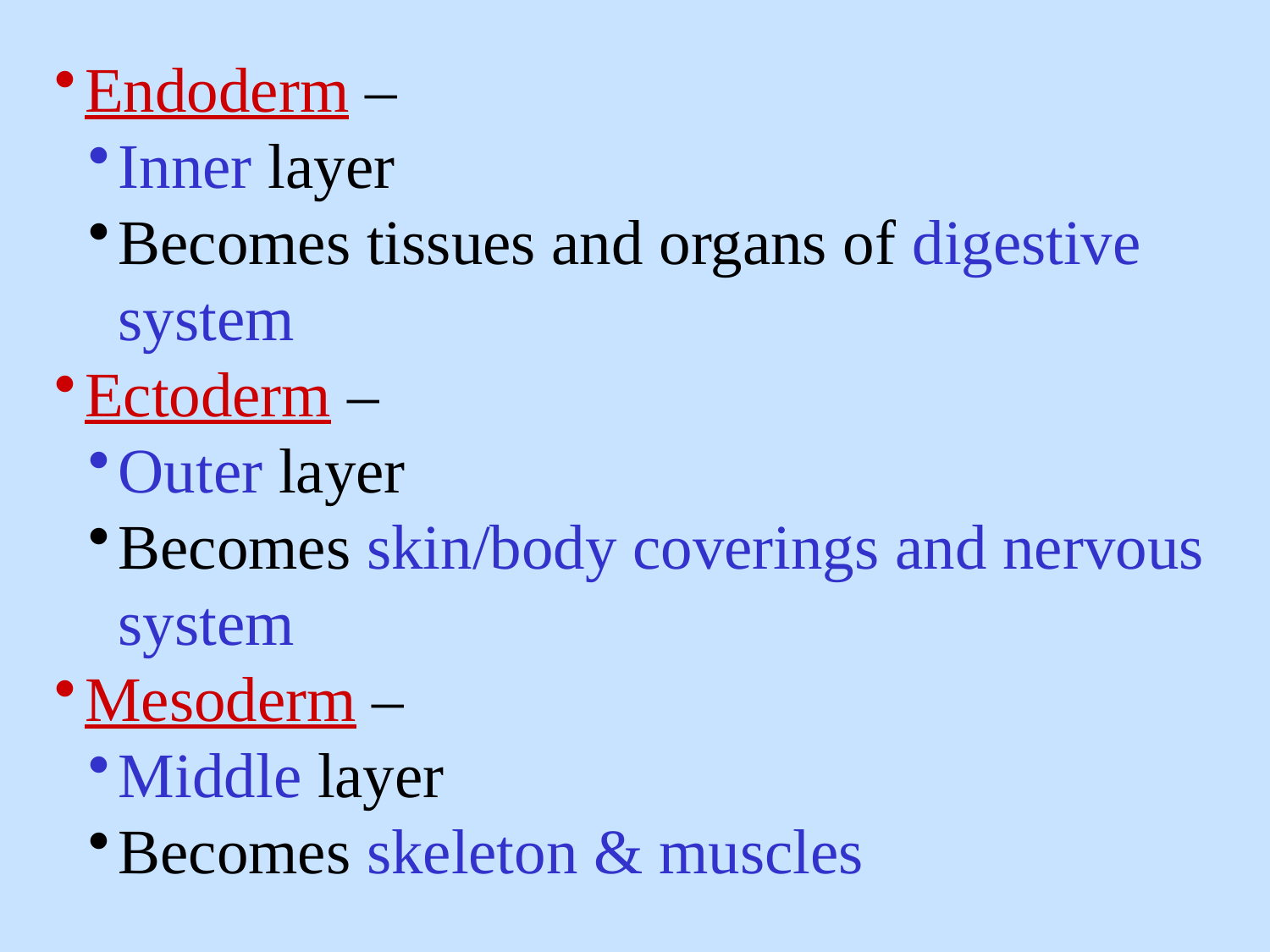

Endoderm –
Inner layer
Becomes tissues and organs of digestive system
Ectoderm –
Outer layer
Becomes skin/body coverings and nervous system
Mesoderm –
Middle layer
Becomes skeleton & muscles